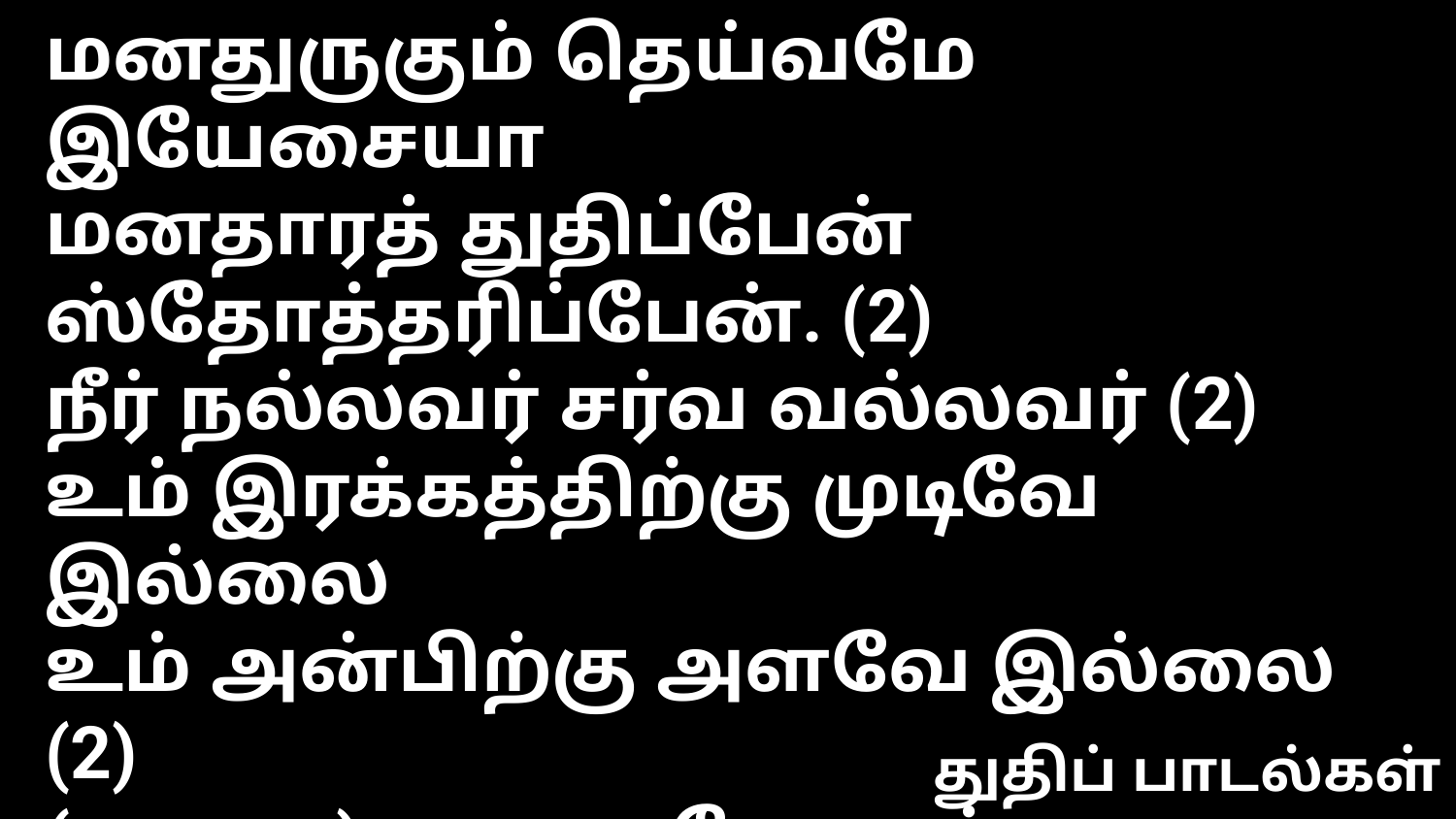

மனதுருகும் தெய்வமே இயேசையா
மனதாரத் துதிப்பேன் ஸ்தோத்தரிப்பேன். (2)
நீர் நல்லவர் சர்வ வல்லவர் (2)
உம் இரக்கத்திற்கு முடிவே இல்லை
உம் அன்பிற்கு அளவே இல்லை (2)
(அவை) காலைதோறும் புதிதாயிருக்கும். (2)

துதிப் பாடல்கள்